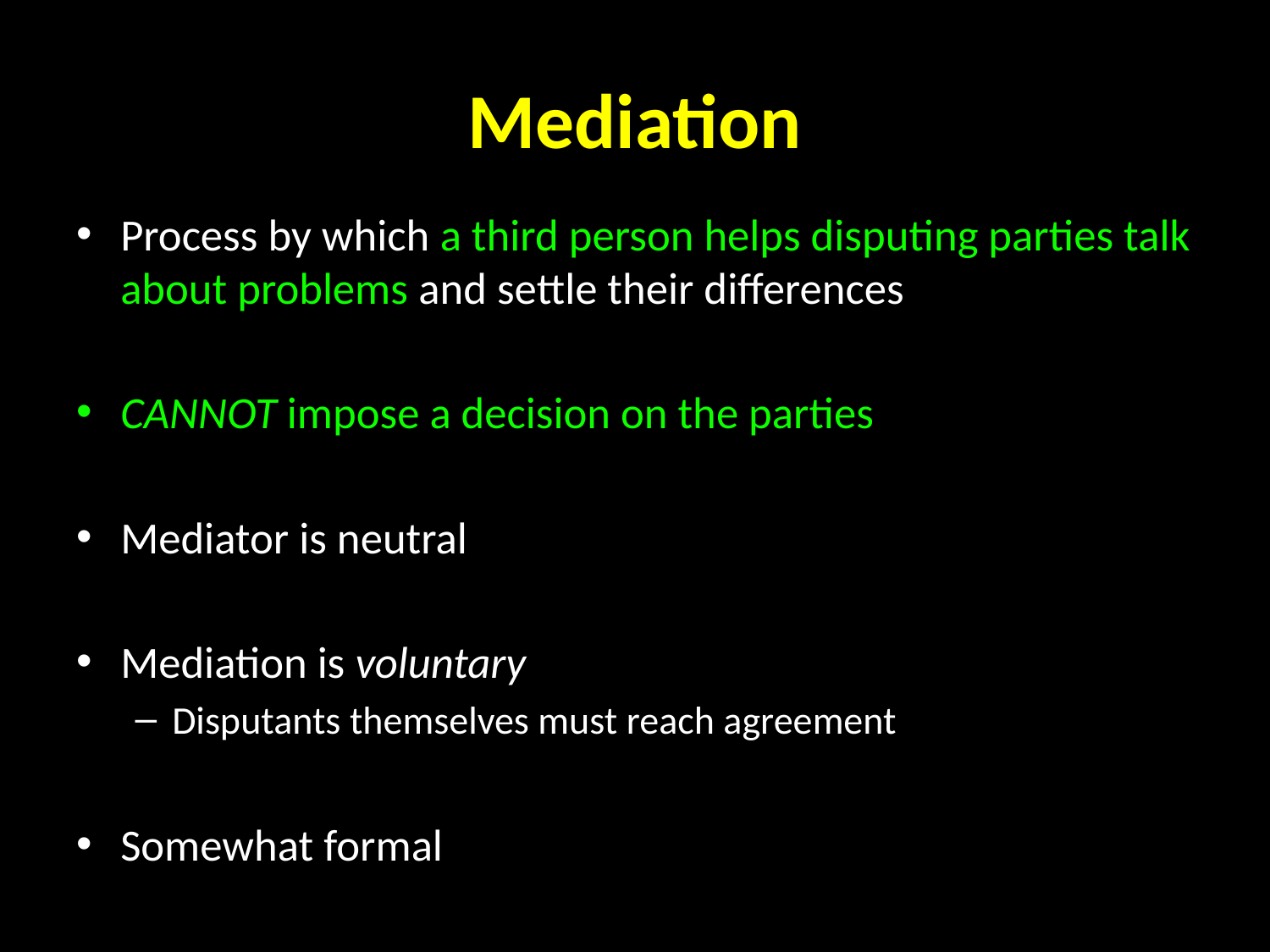

# Mediation
Process by which a third person helps disputing parties talk about problems and settle their differences

CANNOT impose a decision on the parties

Mediator is neutral

Mediation is voluntary
Disputants themselves must reach agreement

Somewhat formal